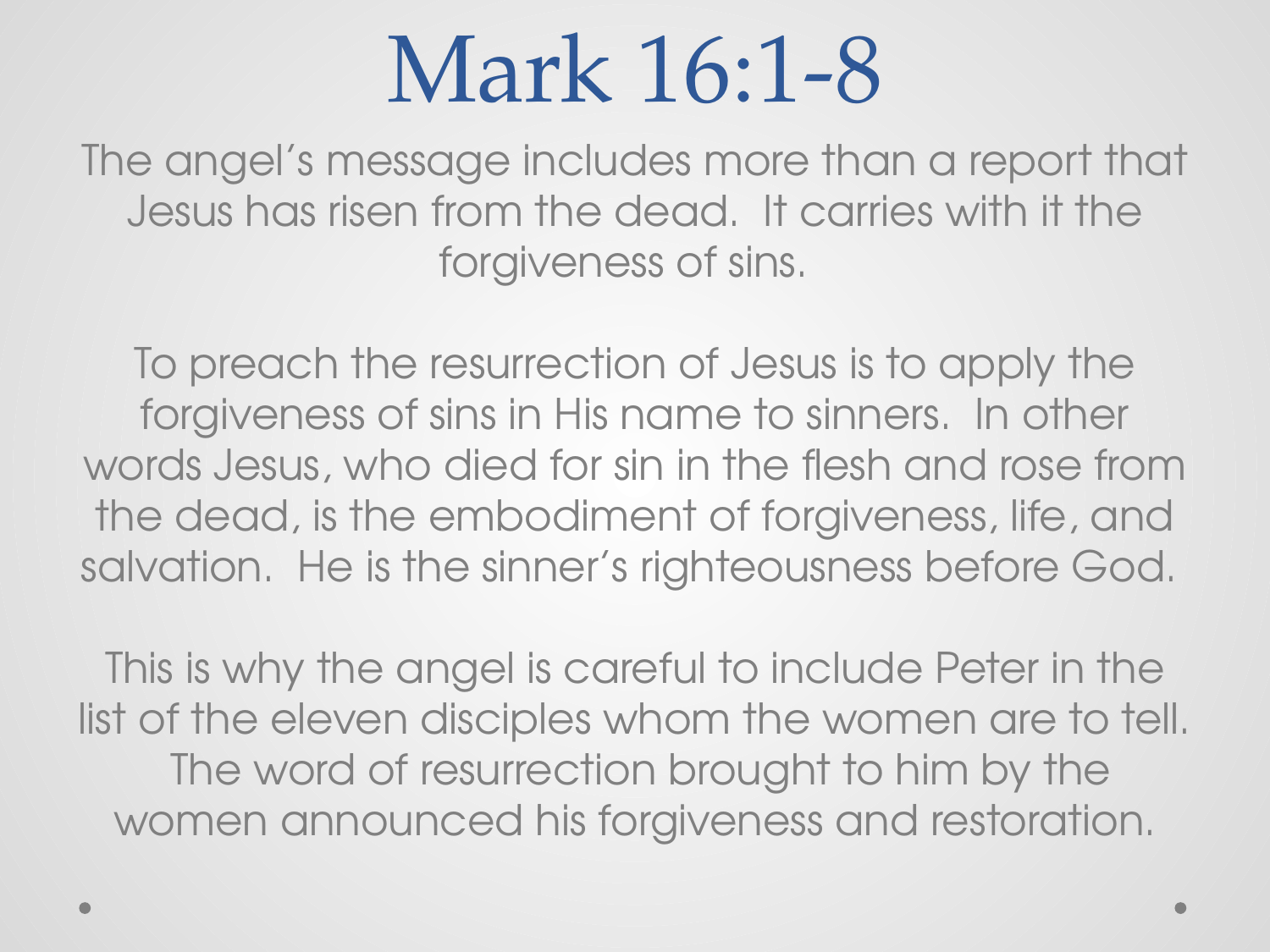

# Mark 16:1-8
The angel’s message includes more than a report that Jesus has risen from the dead.  It carries with it the forgiveness of sins.

To preach the resurrection of Jesus is to apply the forgiveness of sins in His name to sinners.  In other words Jesus, who died for sin in the flesh and rose from the dead, is the embodiment of forgiveness, life, and salvation.  He is the sinner’s righteousness before God.

This is why the angel is careful to include Peter in the list of the eleven disciples whom the women are to tell.  The word of resurrection brought to him by the women announced his forgiveness and restoration.